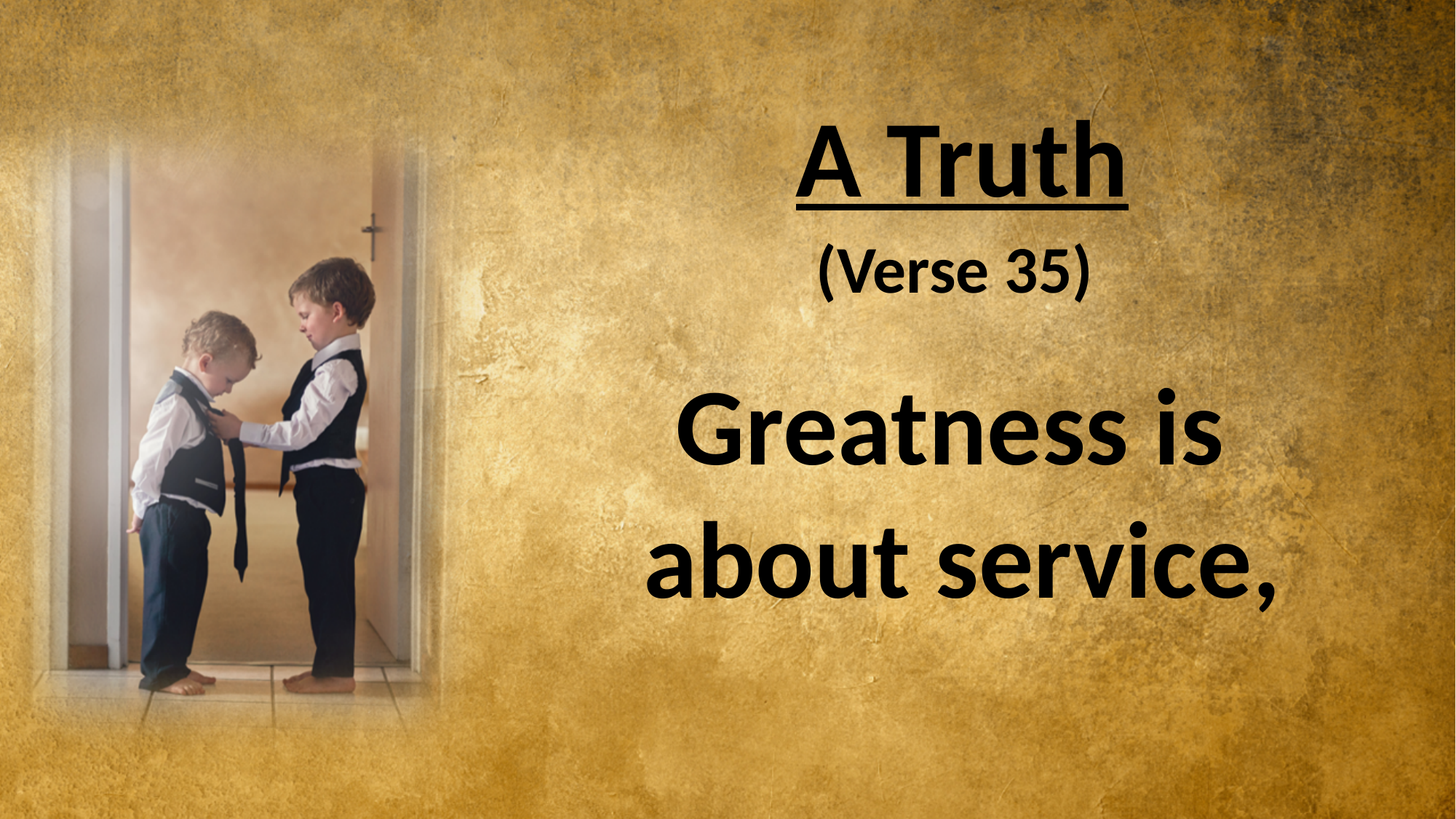

#
A Truth
(Verse 35)

Greatness is
about service,